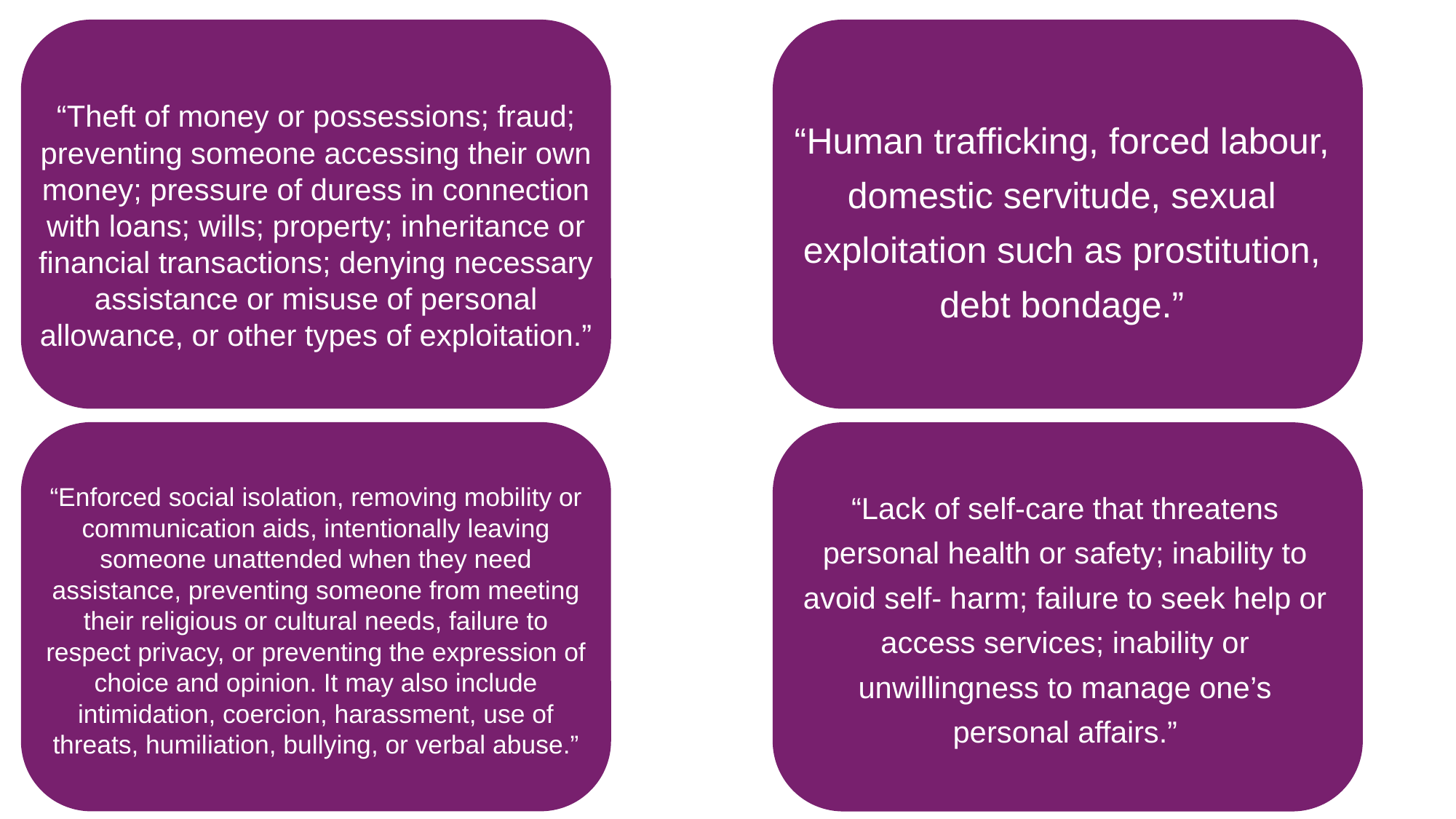

“Theft of money or possessions; fraud; preventing someone accessing their own money; pressure of duress in connection with loans; wills; property; inheritance or financial transactions; denying necessary assistance or misuse of personal allowance, or other types of exploitation.”
“Human trafficking, forced labour, domestic servitude, sexual exploitation such as prostitution, debt bondage.”

“Enforced social isolation, removing mobility or communication aids, intentionally leaving someone unattended when they need assistance, preventing someone from meeting their religious or cultural needs, failure to respect privacy, or preventing the expression of choice and opinion. It may also include intimidation, coercion, harassment, use of threats, humiliation, bullying, or verbal abuse.”
“Lack of self-care that threatens personal health or safety; inability to avoid self- harm; failure to seek help or access services; inability or unwillingness to manage one’s personal affairs.”